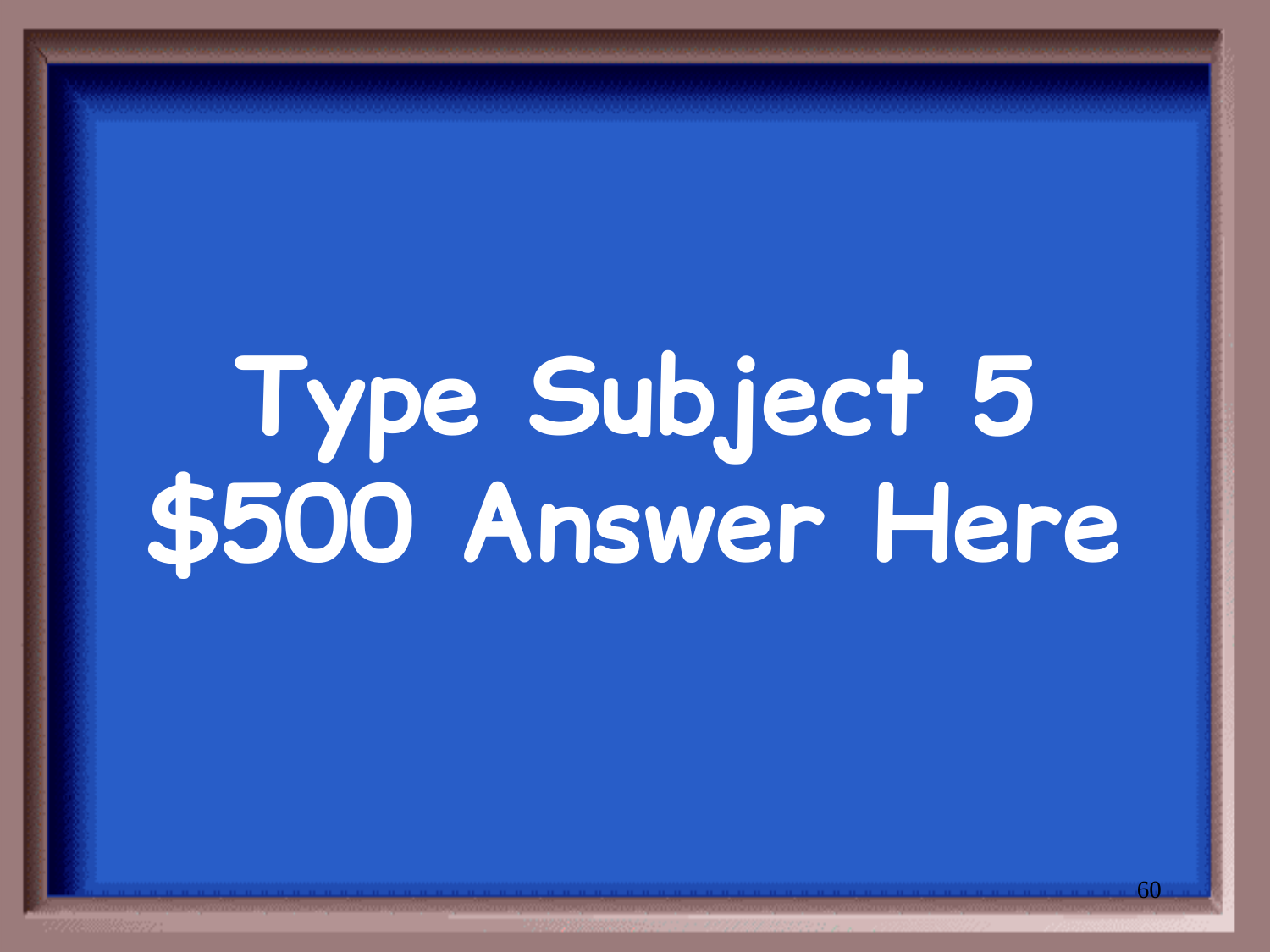

# Type Subject 5 $500 Answer Here
60